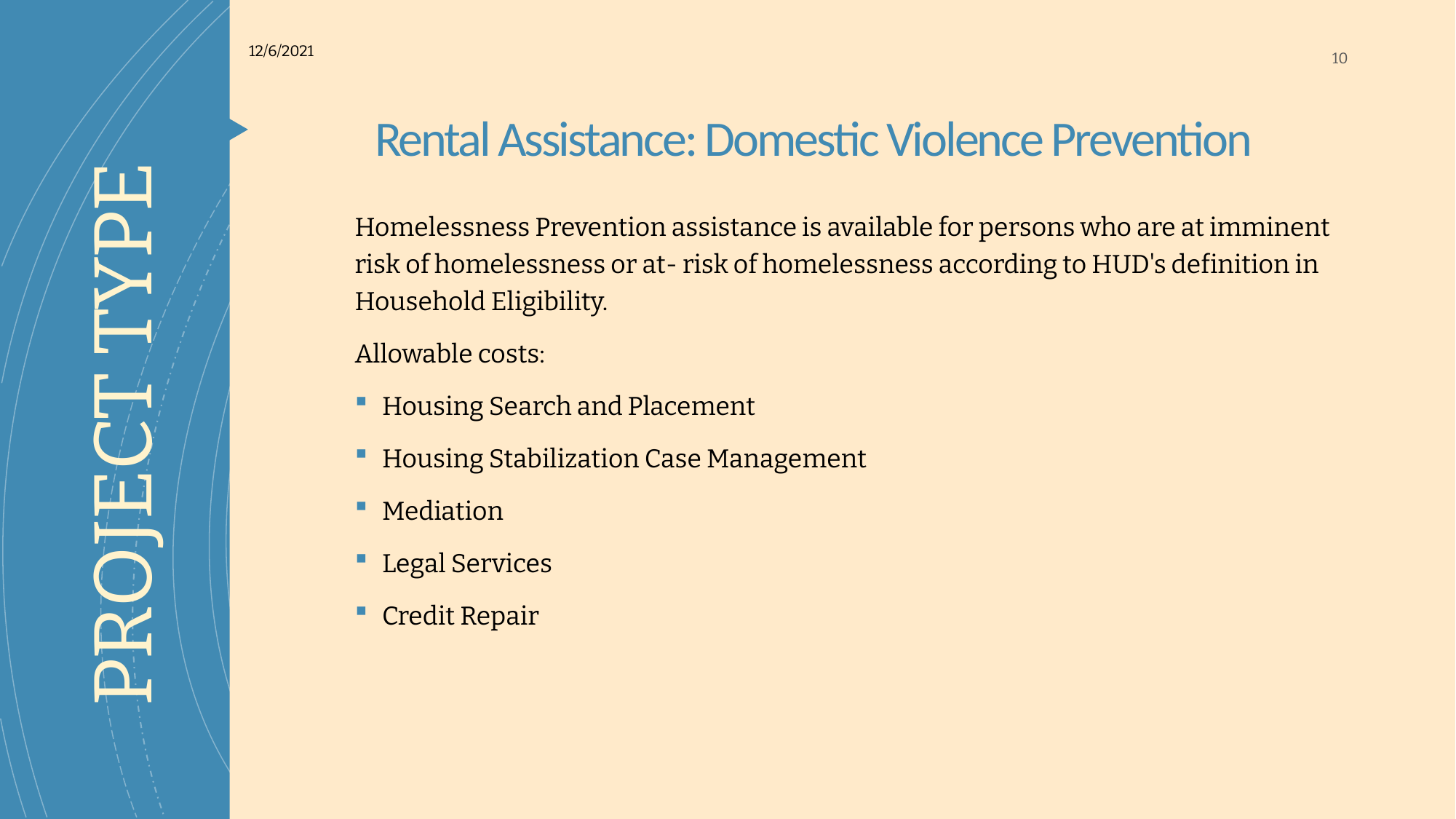

12/6/2021
10
# Rental Assistance: Domestic Violence Prevention

Homelessness Prevention assistance is available for persons who are at imminent risk of homelessness or at- risk of homelessness according to HUD's definition in Household Eligibility.
Allowable costs:
Housing Search and Placement
Housing Stabilization Case Management
Mediation
Legal Services
Credit Repair
PROJECT TYPE
Yakima County Human Services Department